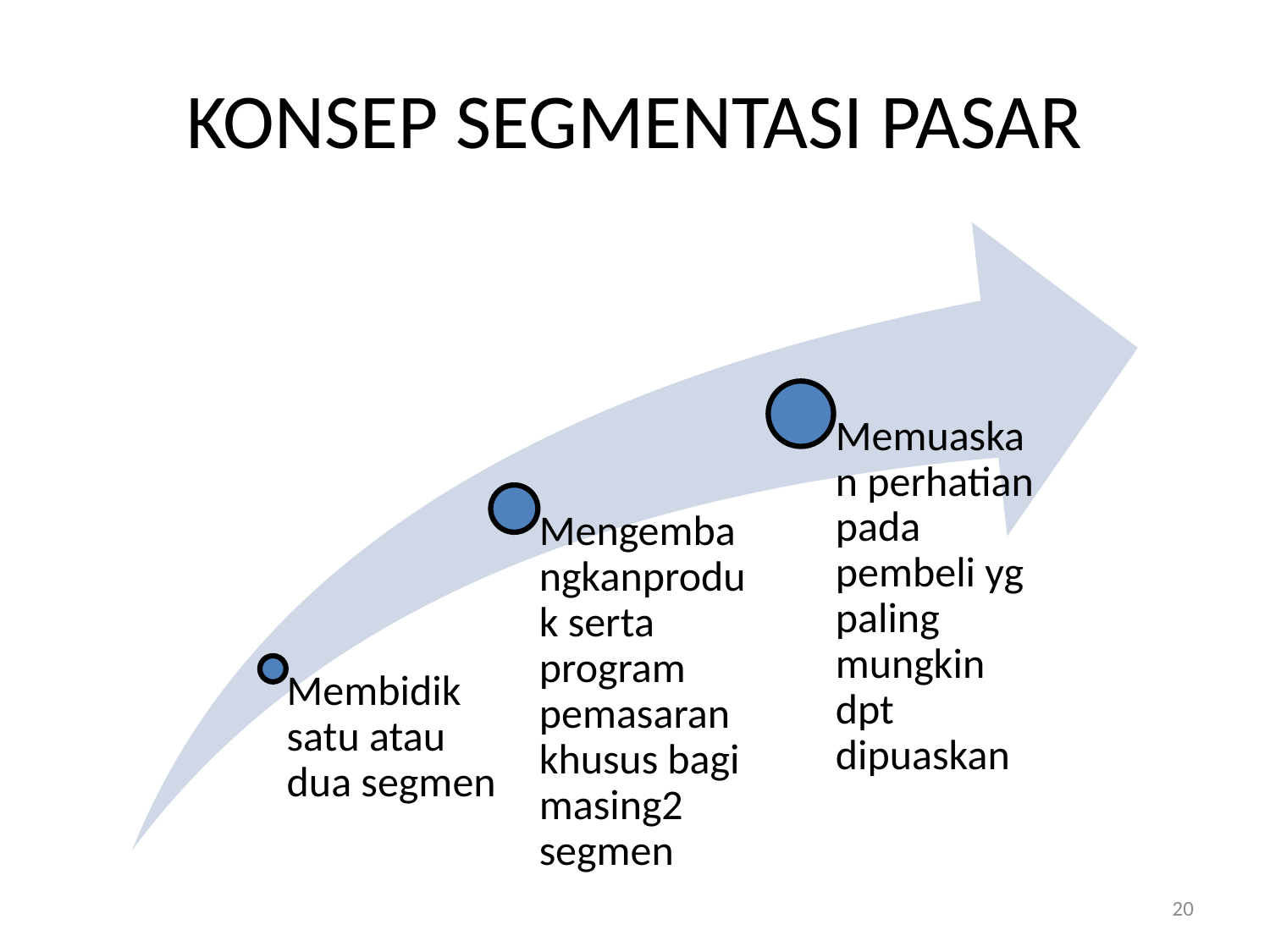

# KONSEP SEGMENTASI PASAR
Membidik satu atau dua segmen
Mengembangkanproduk serta program pemasaran khusus bagi masing2 segmen
Memuaskan perhatian pada pembeli yg paling mungkin dpt dipuaskan
20